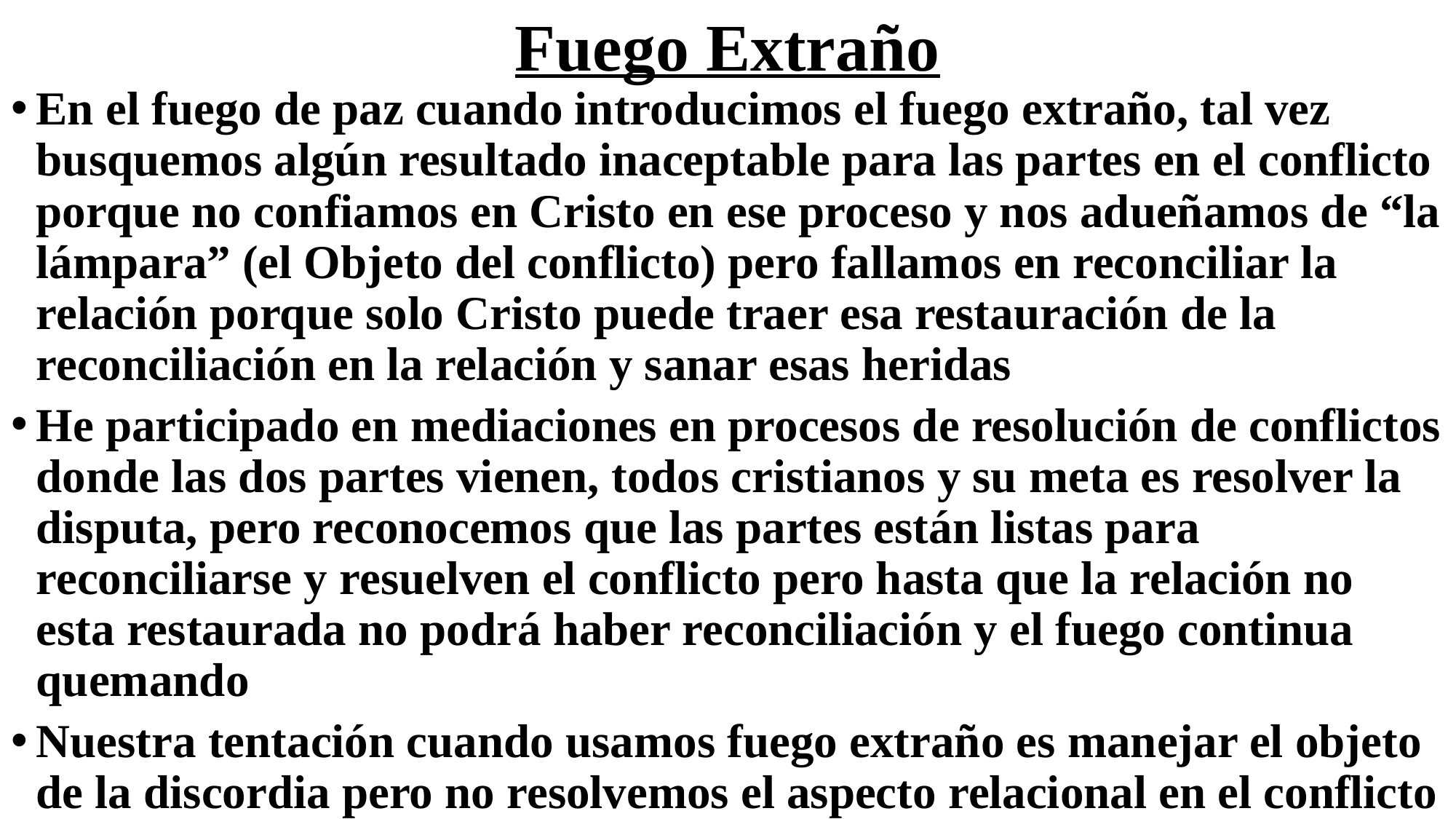

# Fuego Extraño
En el fuego de paz cuando introducimos el fuego extraño, tal vez busquemos algún resultado inaceptable para las partes en el conflicto porque no confiamos en Cristo en ese proceso y nos adueñamos de “la lámpara” (el Objeto del conflicto) pero fallamos en reconciliar la relación porque solo Cristo puede traer esa restauración de la reconciliación en la relación y sanar esas heridas
He participado en mediaciones en procesos de resolución de conflictos donde las dos partes vienen, todos cristianos y su meta es resolver la disputa, pero reconocemos que las partes están listas para reconciliarse y resuelven el conflicto pero hasta que la relación no esta restaurada no podrá haber reconciliación y el fuego continua quemando
Nuestra tentación cuando usamos fuego extraño es manejar el objeto de la discordia pero no resolvemos el aspecto relacional en el conflicto